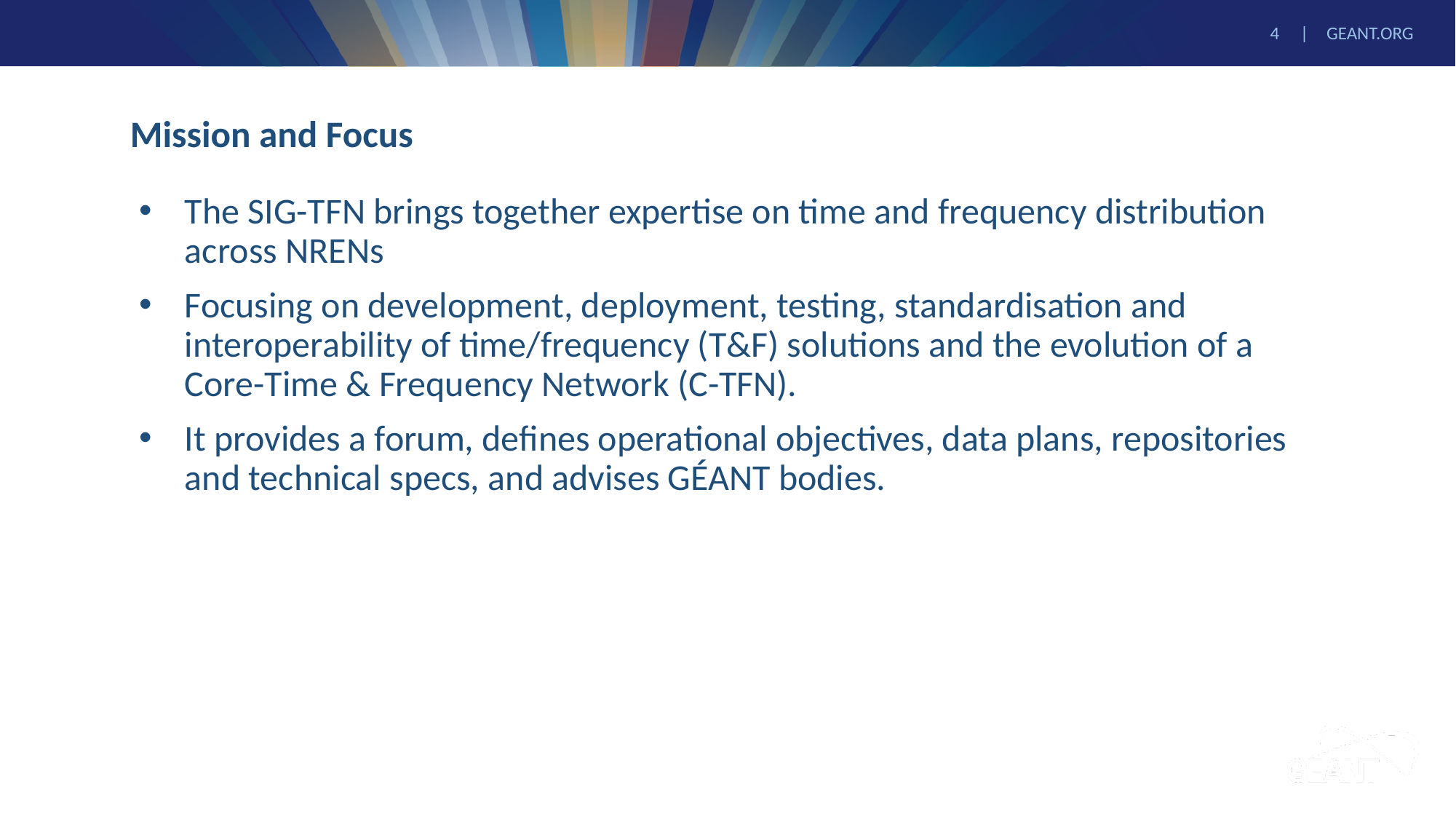

# Mission and Focus
The SIG-TFN brings together expertise on time and frequency distribution across NRENs
Focusing on development, deployment, testing, standardisation and interoperability of time/frequency (T&F) solutions and the evolution of a Core-Time & Frequency Network (C-TFN).
It provides a forum, defines operational objectives, data plans, repositories and technical specs, and advises GÉANT bodies.